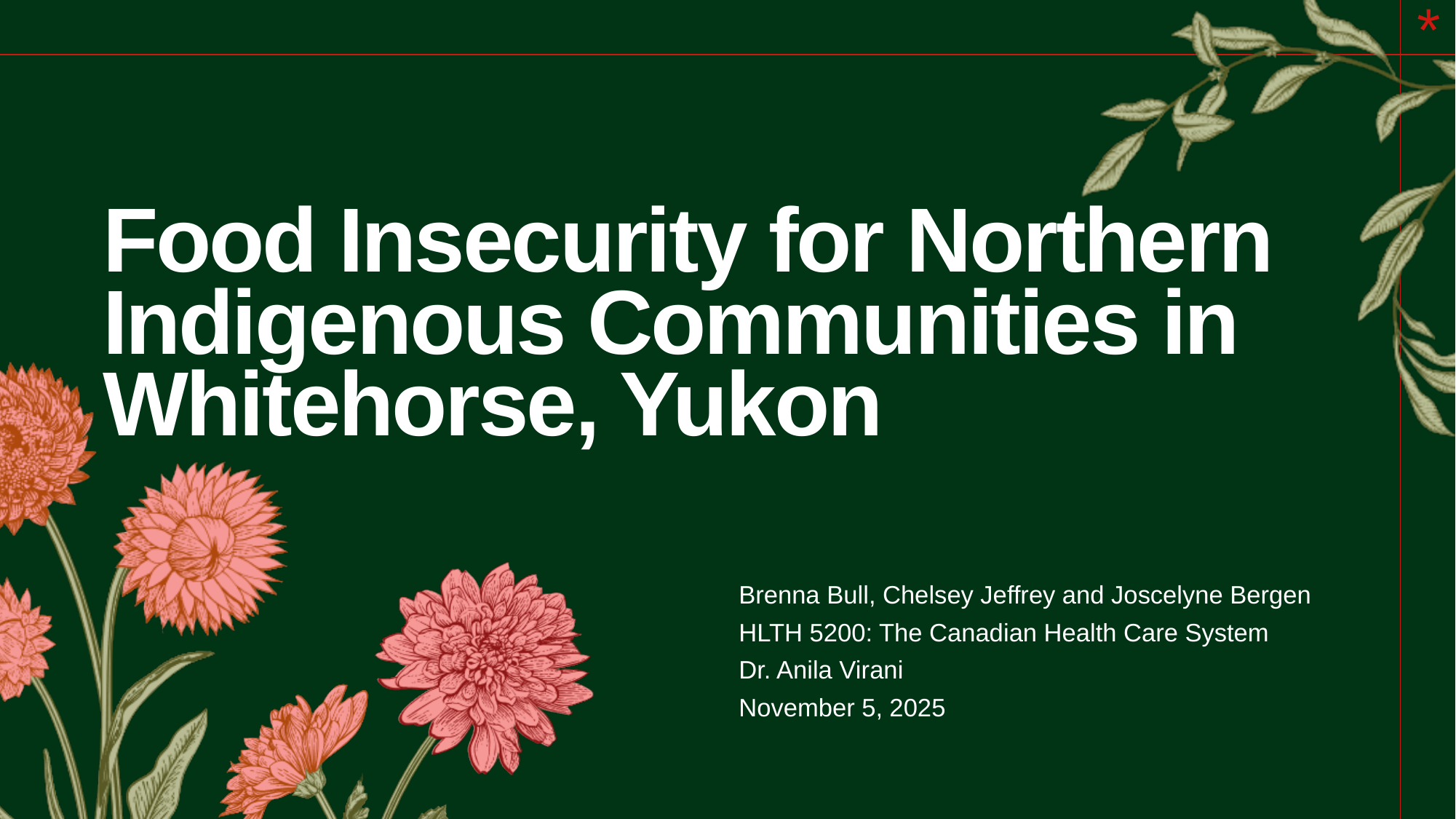

# Food Insecurity for Northern Indigenous Communities in Whitehorse, Yukon
Brenna Bull, Chelsey Jeffrey and Joscelyne Bergen
HLTH 5200: The Canadian Health Care System
Dr. Anila Virani
November 5, 2025